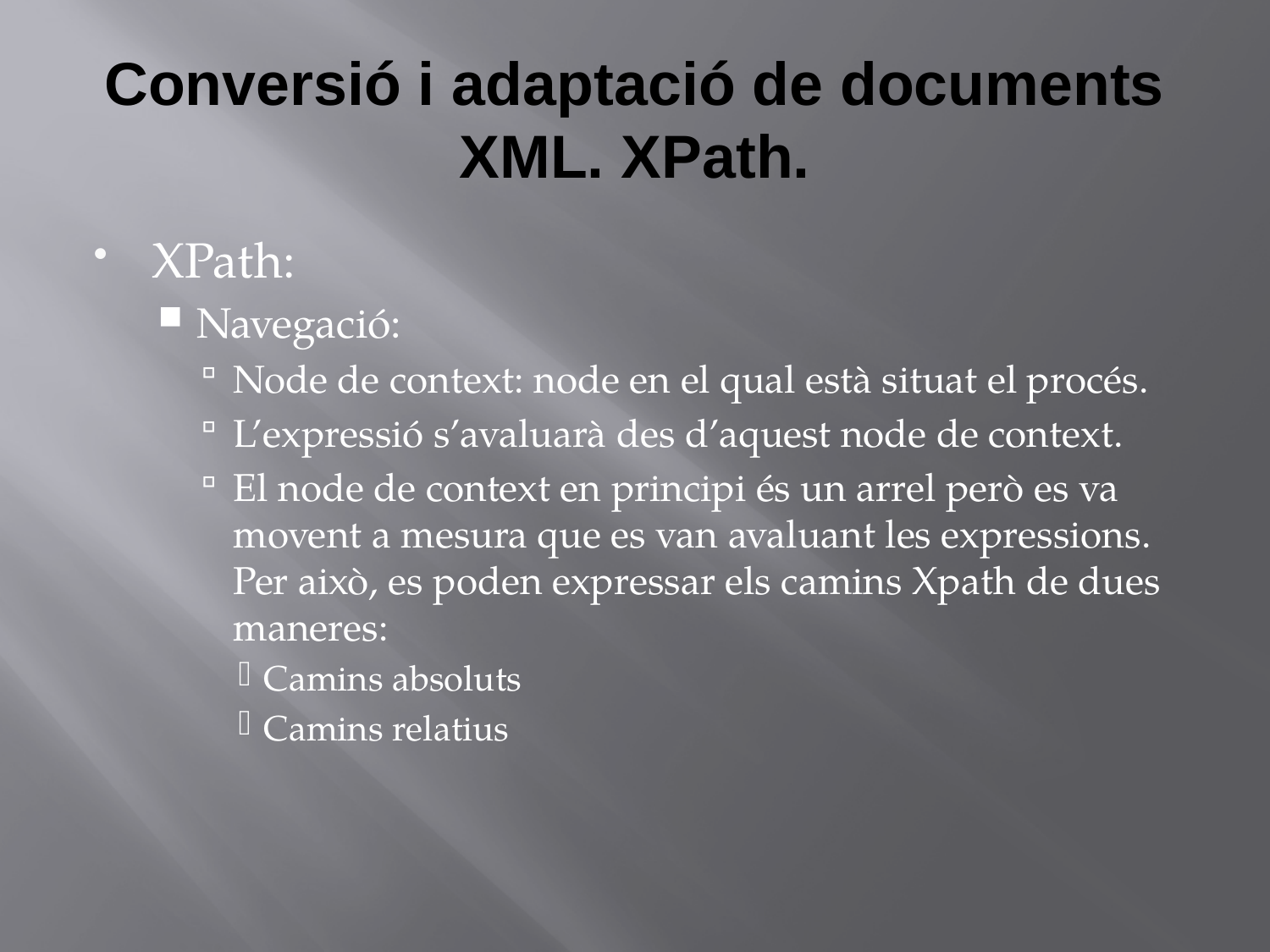

# Conversió i adaptació de documents XML. XPath.
XPath:
Navegació:
Node de context: node en el qual està situat el procés.
L’expressió s’avaluarà des d’aquest node de context.
El node de context en principi és un arrel però es va movent a mesura que es van avaluant les expressions. Per això, es poden expressar els camins Xpath de dues maneres:
Camins absoluts
Camins relatius